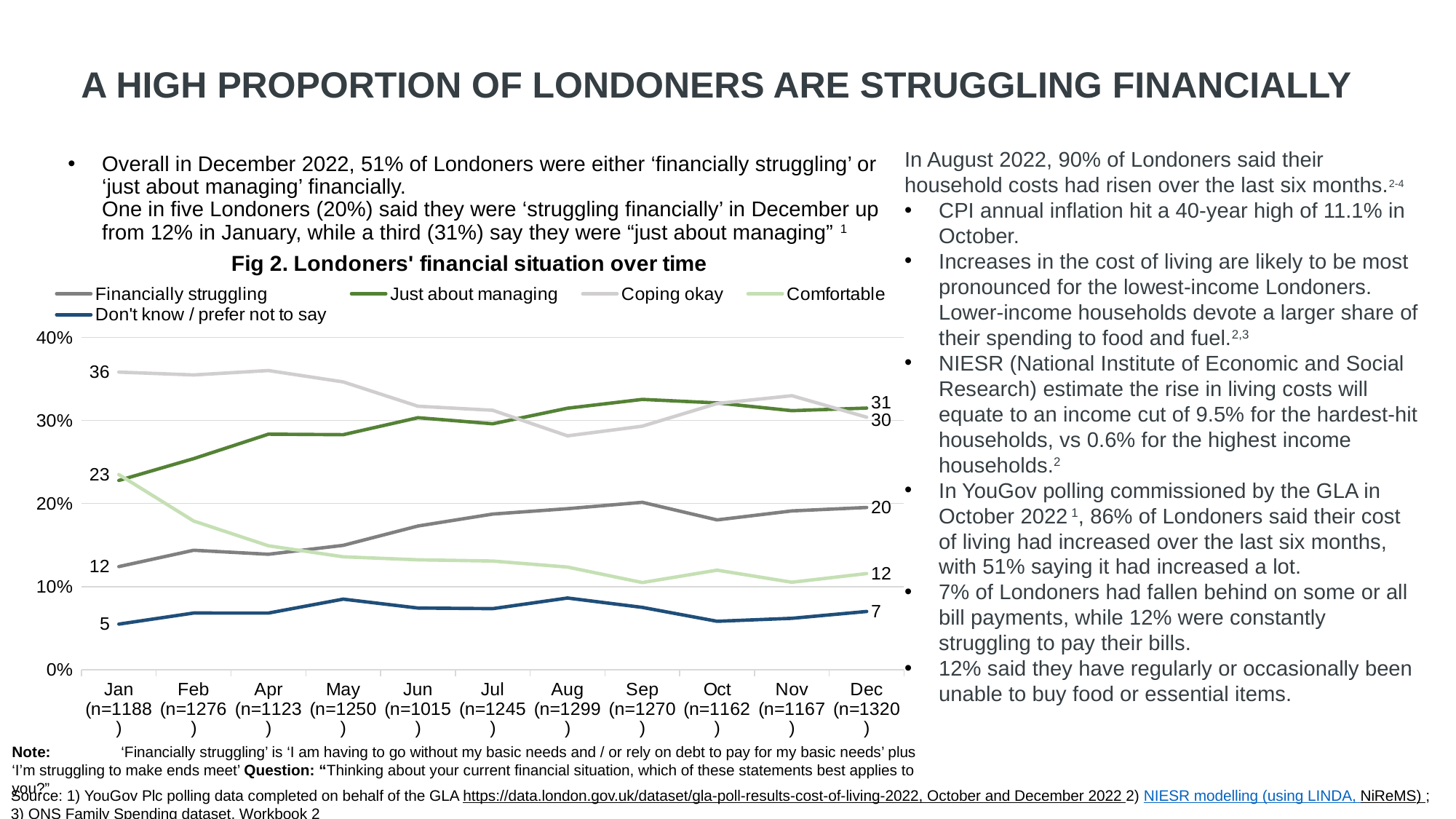

A HIGH PROPORTION OF LONDONERS ARE STRUGGLING FINANCIALLY
In August 2022, 90% of Londoners said their household costs had risen over the last six months.2-4
CPI annual inflation hit a 40-year high of 11.1% in October.
Increases in the cost of living are likely to be most pronounced for the lowest-income Londoners. Lower-income households devote a larger share of their spending to food and fuel.2,3
NIESR (National Institute of Economic and Social Research) estimate the rise in living costs will equate to an income cut of 9.5% for the hardest-hit households, vs 0.6% for the highest income households.2
In YouGov polling commissioned by the GLA in October 2022 1, 86% of Londoners said their cost of living had increased over the last six months, with 51% saying it had increased a lot.
7% of Londoners had fallen behind on some or all bill payments, while 12% were constantly struggling to pay their bills.
12% said they have regularly or occasionally been unable to buy food or essential items.
# Overall in December 2022, 51% of Londoners were either ‘financially struggling’ or ‘just about managing’ financially. One in five Londoners (20%) said they were ‘struggling financially’ in December up from 12% in January, while a third (31%) say they were “just about managing” 1

### Chart: Fig 2. Londoners' financial situation over time

| Category | Financially struggling | Just about managing | Coping okay | Comfortable | Don't know / prefer not to say |
|---|---|---|---|---|---|
| Jan
(n=1188) | 12.411059099640866 | 22.780832155093382 | 35.83055995745532 | 23.497100457697538 | 5.480448330112878 |
| Feb
(n=1276) | 14.375647883976534 | 25.41184945948839 | 35.49302481779328 | 17.90079960274156 | 6.818678236000228 |
| Apr
(n=1123) | 13.89963262931401 | 28.353663127055466 | 36.01798119027951 | 14.91485686089031 | 6.813866192460717 |
| May
(n=1250) | 14.968536297519949 | 28.29354604056184 | 34.65375051768053 | 13.592890798417129 | 8.491276345820568 |
| Jun
(n=1015) | 17.2975136305128 | 30.337417737519427 | 31.71911599962527 | 13.22599065487265 | 7.419961977469855 |
| Jul
(n=1245) | 18.734685664744248 | 29.610172014278852 | 31.233529306047803 | 13.07681558269529 | 7.34479743223381 |
| Aug
(n=1299) | 19.38211156725108 | 31.48560979731569 | 28.15276117060715 | 12.356095550688 | 8.623421914138078 |
| Sep
(n=1270) | 20.14793359234001 | 32.54342680624603 | 29.31934100685407 | 10.49173318094556 | 7.497565413614347 |
| Oct
(n=1162) | 18.03290000597724 | 32.12317966207995 | 32.044047806530415 | 11.97667647863295 | 5.823196046779436 |
| Nov
(n=1167) | 19.11122585057475 | 31.19093448743907 | 32.98595862705493 | 10.52803296196927 | 6.183848072961976 |
| Dec
(n=1320) | 19.52665597656594 | 31.49795109567829 | 30.399719786110218 | 11.57259755287161 | 7.003075588773945 |
Note:	‘Financially struggling’ is ‘I am having to go without my basic needs and / or rely on debt to pay for my basic needs’ plus ‘I’m struggling to make ends meet’ Question: “Thinking about your current financial situation, which of these statements best applies to you?”
Source: 1) YouGov Plc polling data completed on behalf of the GLA https://data.london.gov.uk/dataset/gla-poll-results-cost-of-living-2022, October and December 2022 2) NIESR modelling (using LINDA, NiReMS) ; 3) ONS Family Spending dataset, Workbook 2​